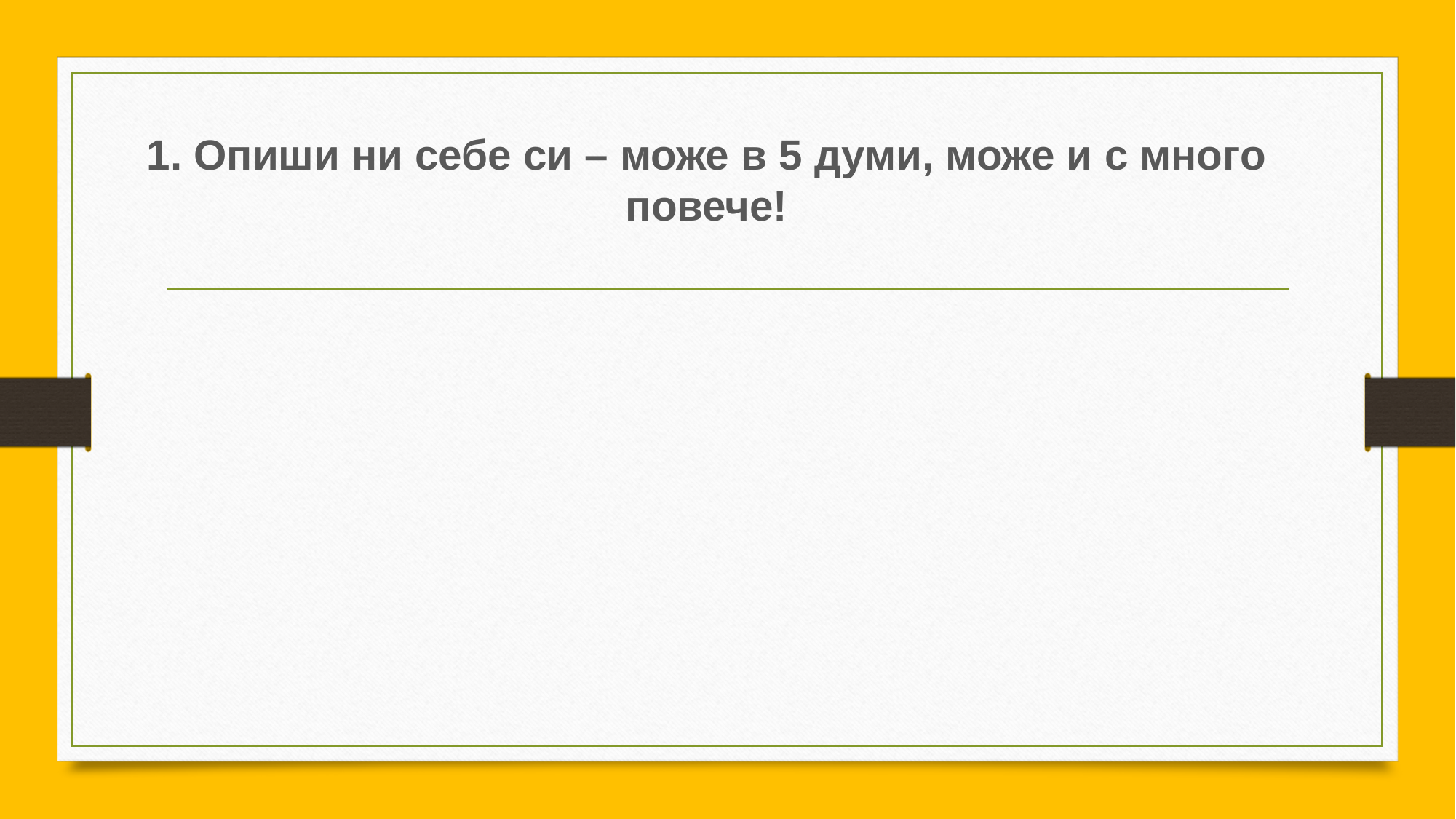

# 1. Опиши ни себе си – може в 5 думи, може и с много повече!